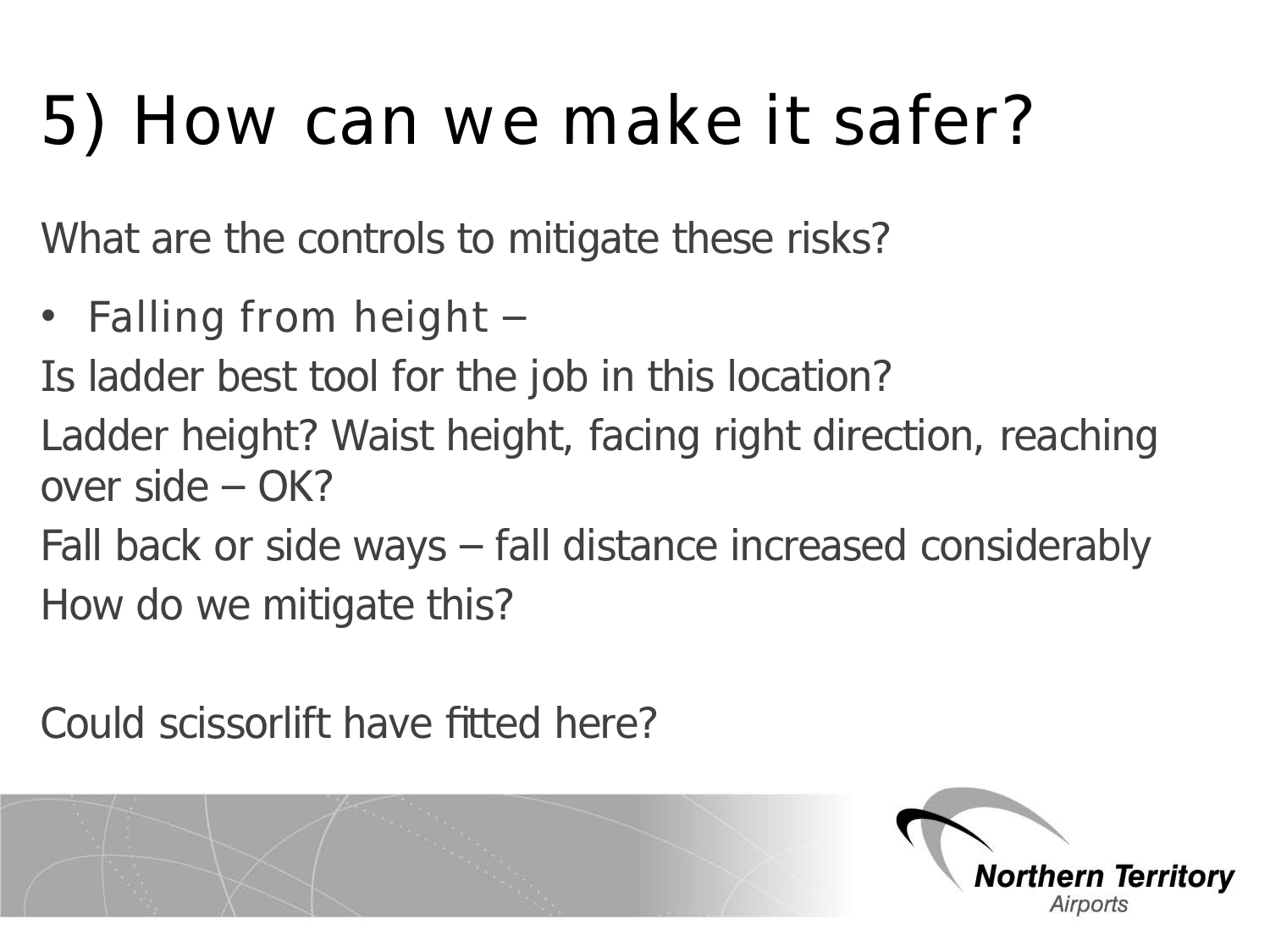

# 5) How can we make it safer?
What are the controls to mitigate these risks?

Falling from height –
Is ladder best tool for the job in this location?
Ladder height? Waist height, facing right direction, reaching over side – OK?
Fall back or side ways – fall distance increased considerably
How do we mitigate this?

Could scissorlift have fitted here?